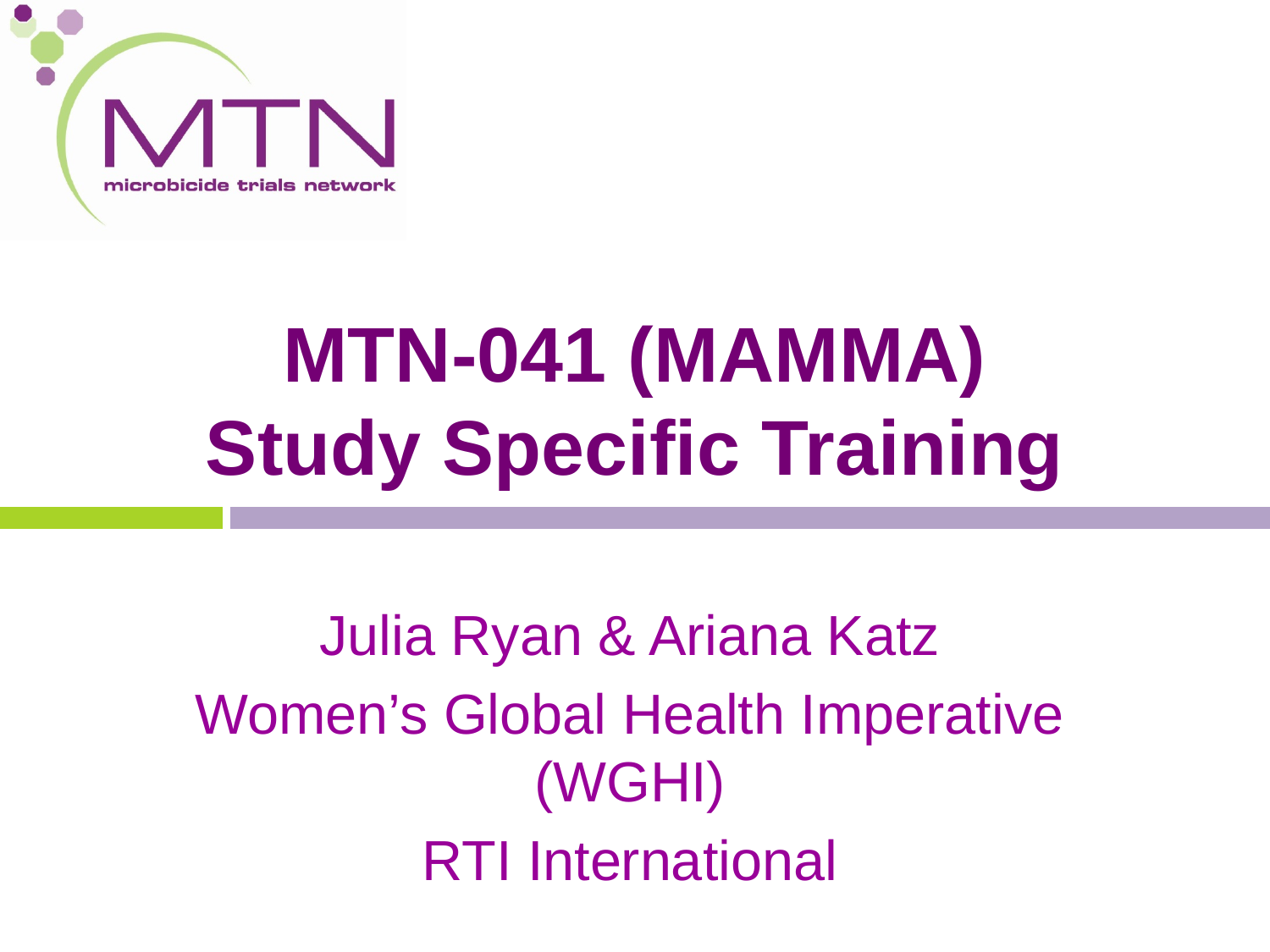

# MTN-041 (MAMMA) Study Specific Training
Julia Ryan & Ariana Katz
Women’s Global Health Imperative (WGHI)
RTI International